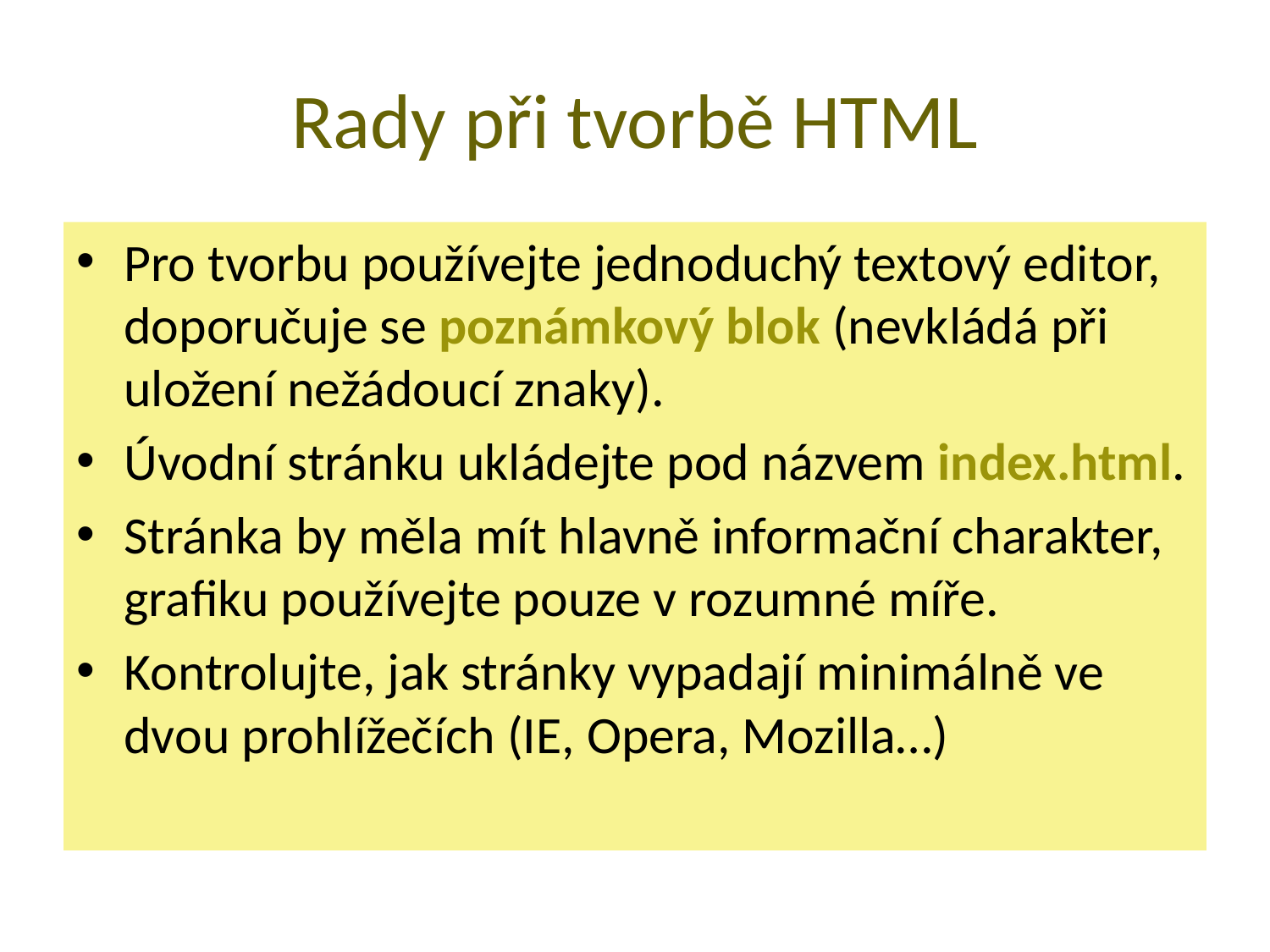

# Rady při tvorbě HTML
Pro tvorbu používejte jednoduchý textový editor, doporučuje se poznámkový blok (nevkládá při uložení nežádoucí znaky).
Úvodní stránku ukládejte pod názvem index.html.
Stránka by měla mít hlavně informační charakter, grafiku používejte pouze v rozumné míře.
Kontrolujte, jak stránky vypadají minimálně ve dvou prohlížečích (IE, Opera, Mozilla…)